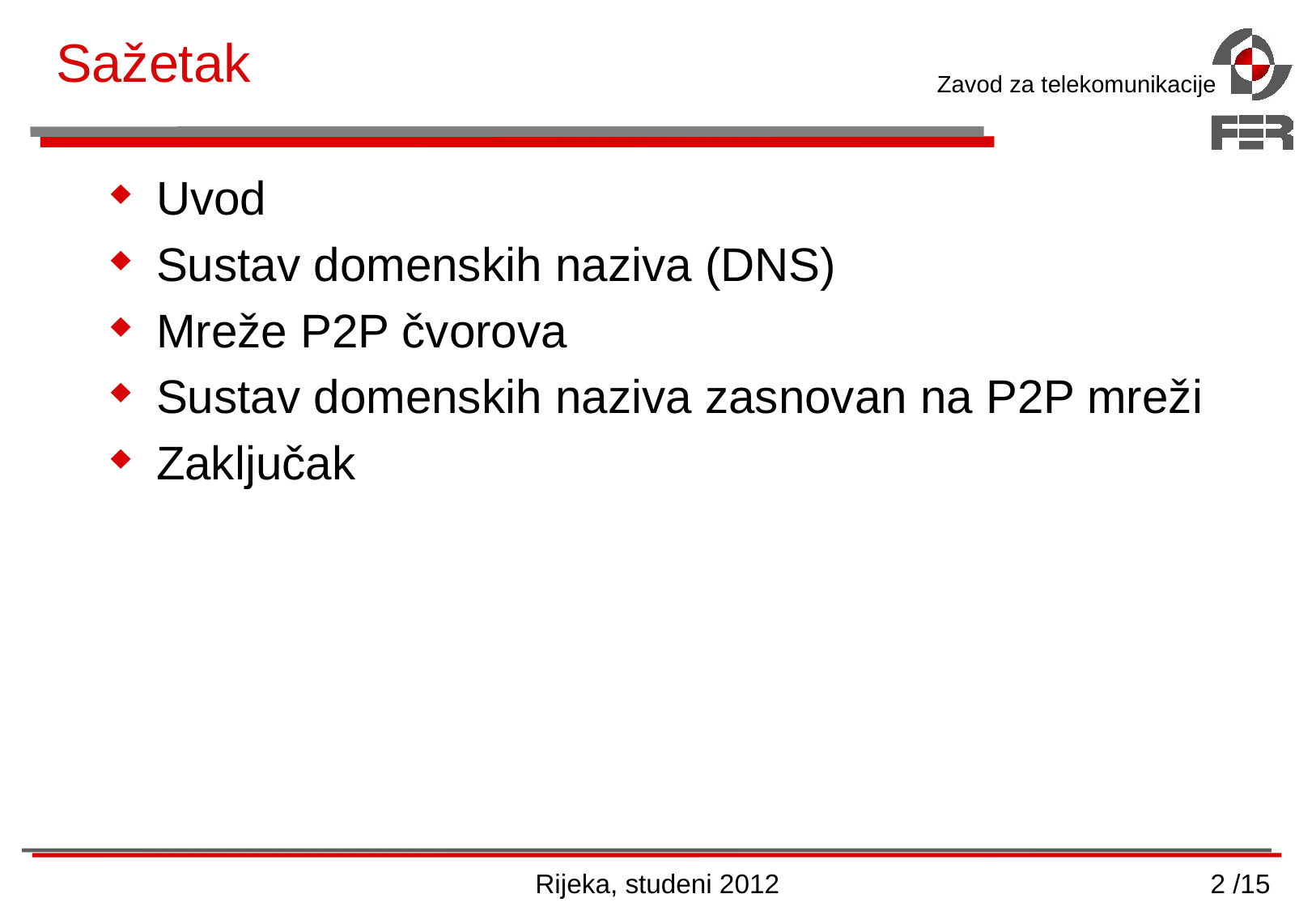

# Sažetak
Uvod
Sustav domenskih naziva (DNS)
Mreže P2P čvorova
Sustav domenskih naziva zasnovan na P2P mreži
Zaključak
Rijeka, studeni 2012
2 /15